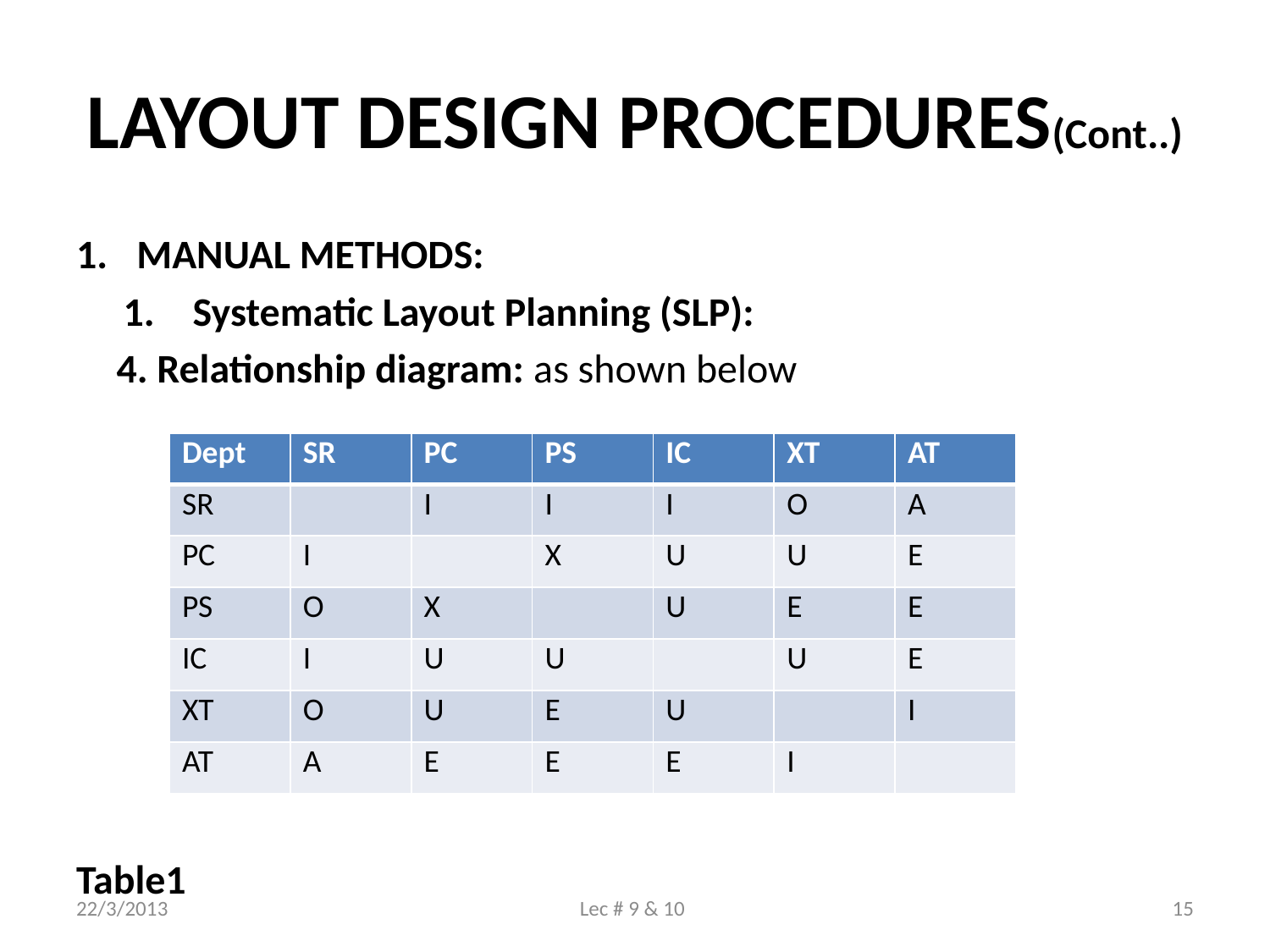

# LAYOUT DESIGN PROCEDURES(Cont..)
MANUAL METHODS:
 Systematic Layout Planning (SLP):
	4. Relationship diagram: as shown below

Table1
| Dept | SR | PC | PS | IC | XT | AT |
| --- | --- | --- | --- | --- | --- | --- |
| SR |  | I | I | I | O | A |
| PC | I |  | X | U | U | E |
| PS | O | X |  | U | E | E |
| IC | I | U | U |  | U | E |
| XT | O | U | E | U |  | I |
| AT | A | E | E | E | I |  |
22/3/2013
Lec # 9 & 10
15